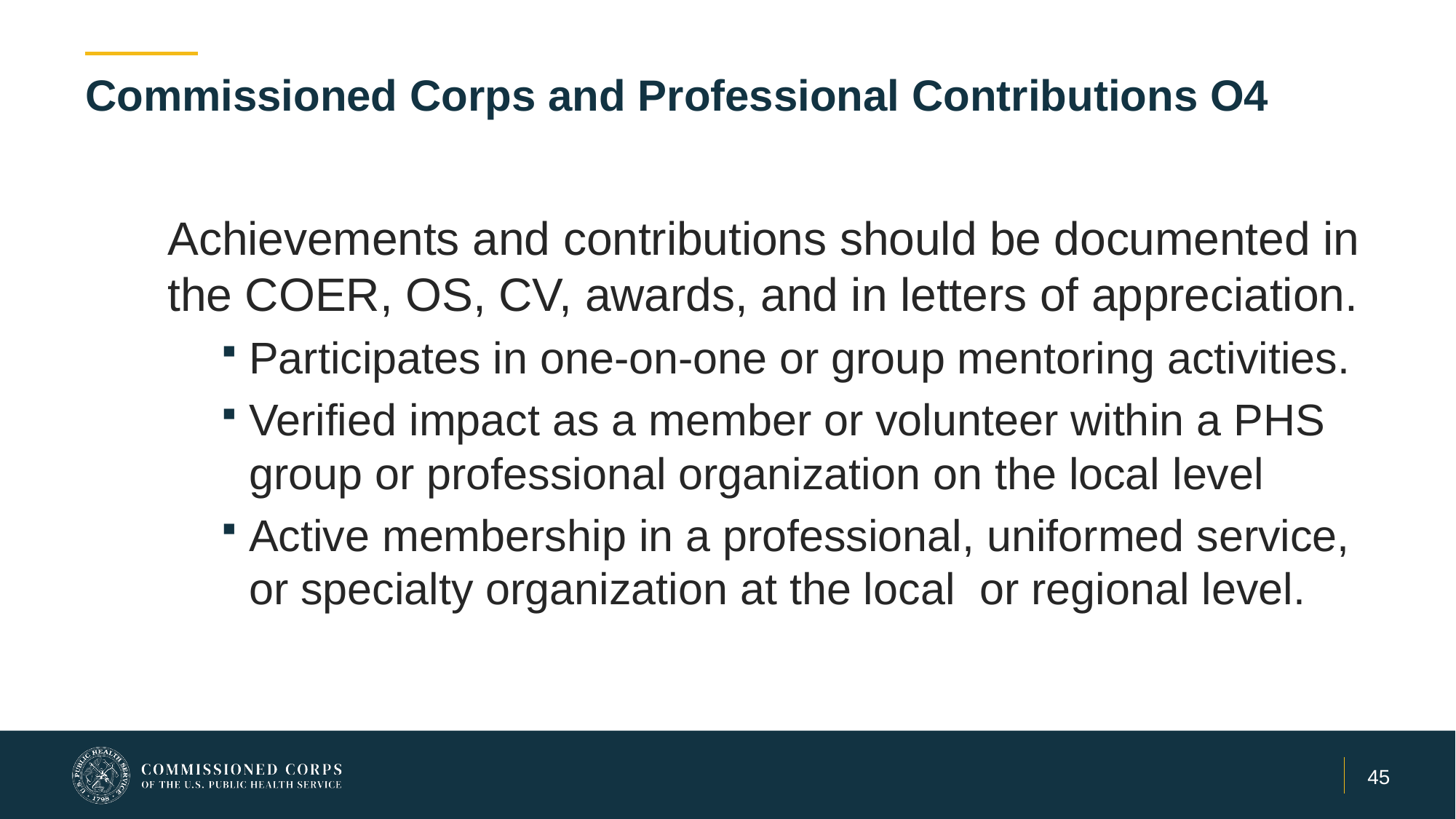

# Commissioned Corps and Professional Contributions O4
Achievements and contributions should be documented in the COER, OS, CV, awards, and in letters of appreciation.
Participates in one-on-one or group mentoring activities.
Verified impact as a member or volunteer within a PHS group or professional organization on the local level
Active membership in a professional, uniformed service, or specialty organization at the local  or regional level.